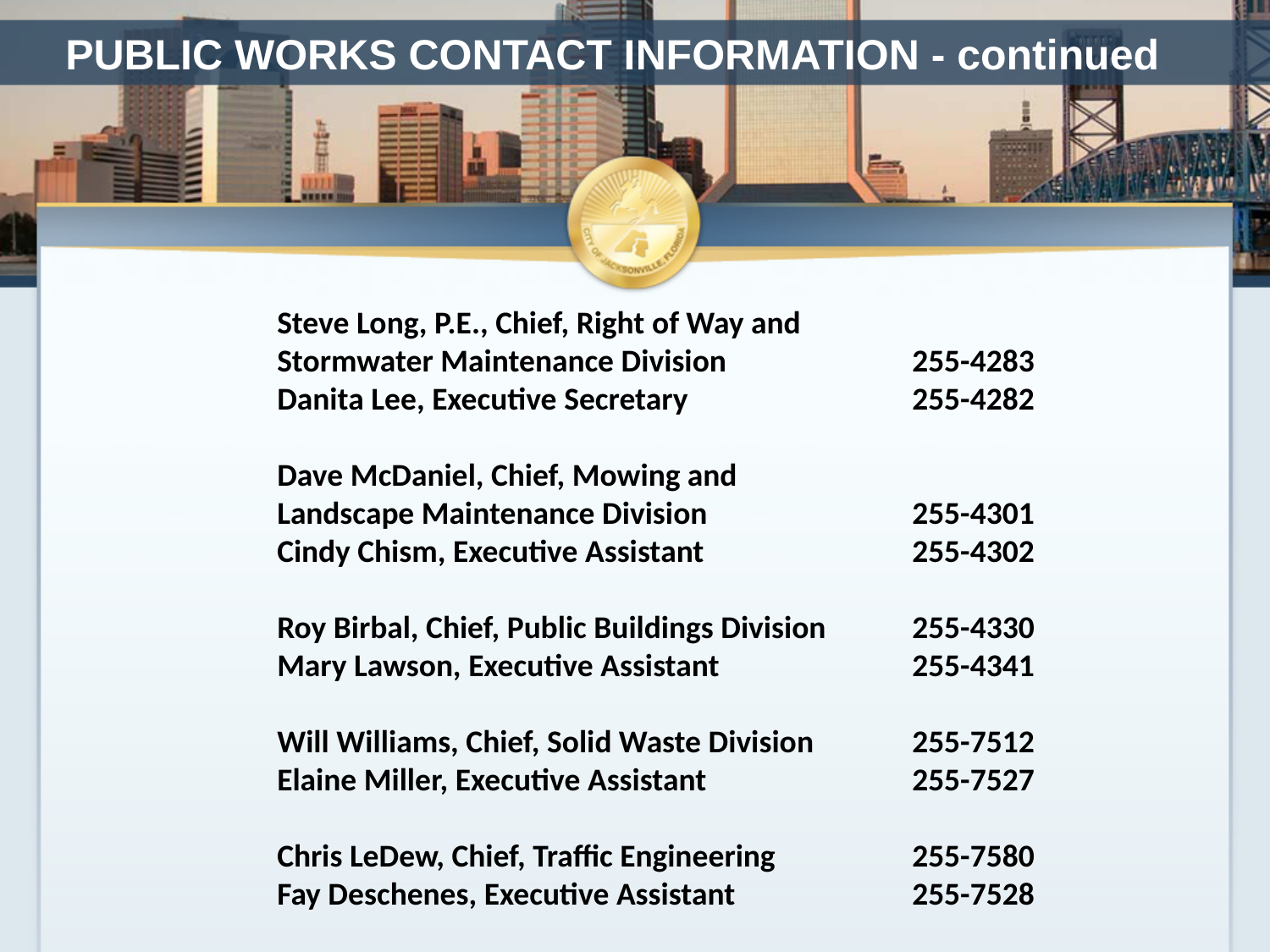

# PUBLIC WORKS CONTACT INFORMATION - continued
 	Steve Long, P.E., Chief, Right of Way and
	Stormwater Maintenance Division		255-4283
	Danita Lee, Executive Secretary		255-4282

	Dave McDaniel, Chief, Mowing and
	Landscape Maintenance Division		255-4301
	Cindy Chism, Executive Assistant		255-4302

	Roy Birbal, Chief, Public Buildings Division	255-4330
	Mary Lawson, Executive Assistant		255-4341

	Will Williams, Chief, Solid Waste Division	255-7512
	Elaine Miller, Executive Assistant		255-7527

	Chris LeDew, Chief, Traffic Engineering		255-7580
	Fay Deschenes, Executive Assistant		255-7528